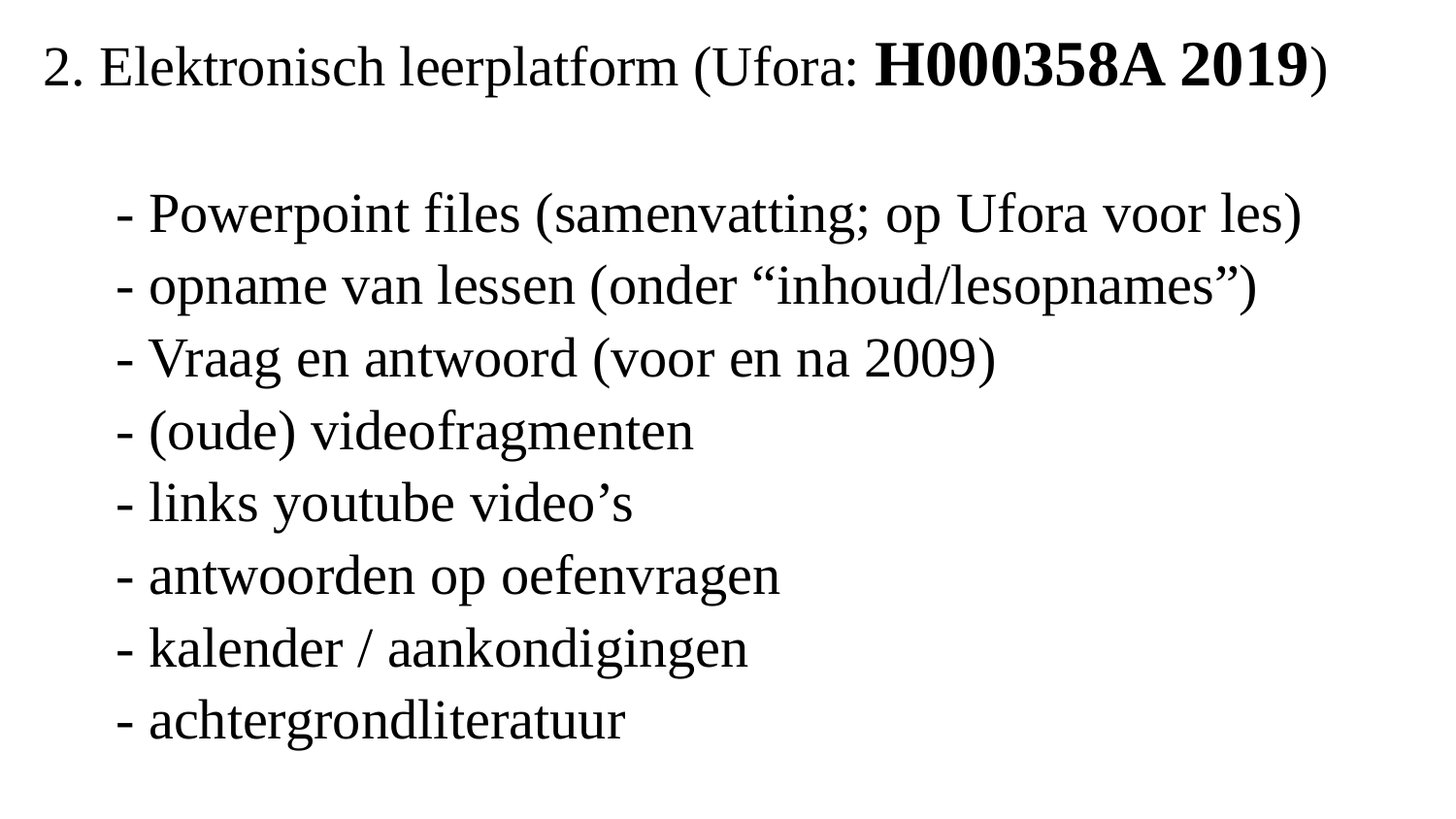

2. Elektronisch leerplatform (Ufora: H000358A 2019)

- Powerpoint files (samenvatting; op Ufora voor les)
- opname van lessen (onder “inhoud/lesopnames”)
- Vraag en antwoord (voor en na 2009)
- (oude) videofragmenten
- links youtube video’s
- antwoorden op oefenvragen
- kalender / aankondigingen
- achtergrondliteratuur